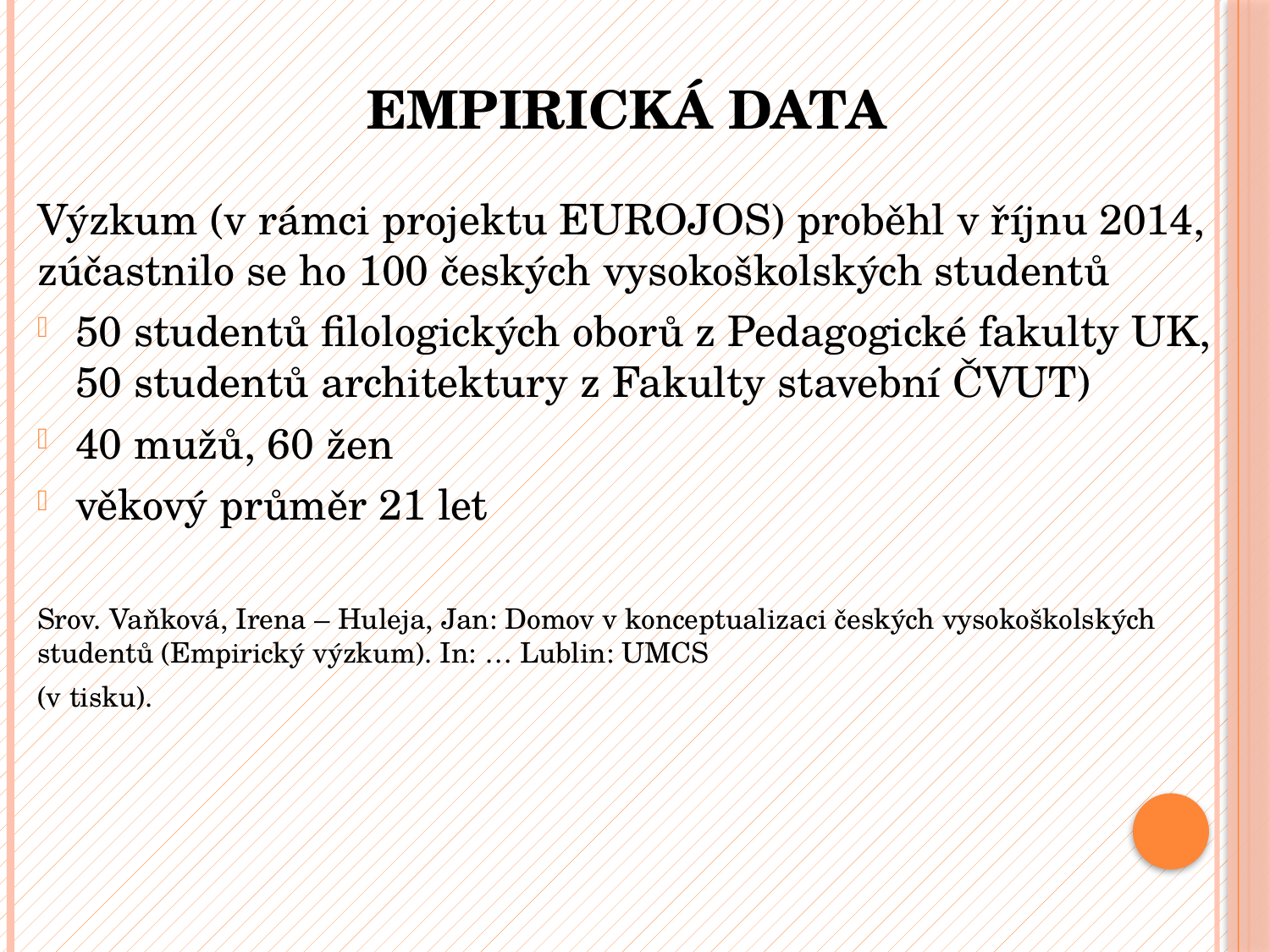

# empirická data
Výzkum (v rámci projektu EUROJOS) proběhl v říjnu 2014, zúčastnilo se ho 100 českých vysokoškolských studentů
50 studentů filologických oborů z Pedagogické fakulty UK, 50 studentů architektury z Fakulty stavební ČVUT)
40 mužů, 60 žen
věkový průměr 21 let

Srov. Vaňková, Irena – Huleja, Jan: Domov v konceptualizaci českých vysokoškolských studentů (Empirický výzkum). In: … Lublin: UMCS
(v tisku).